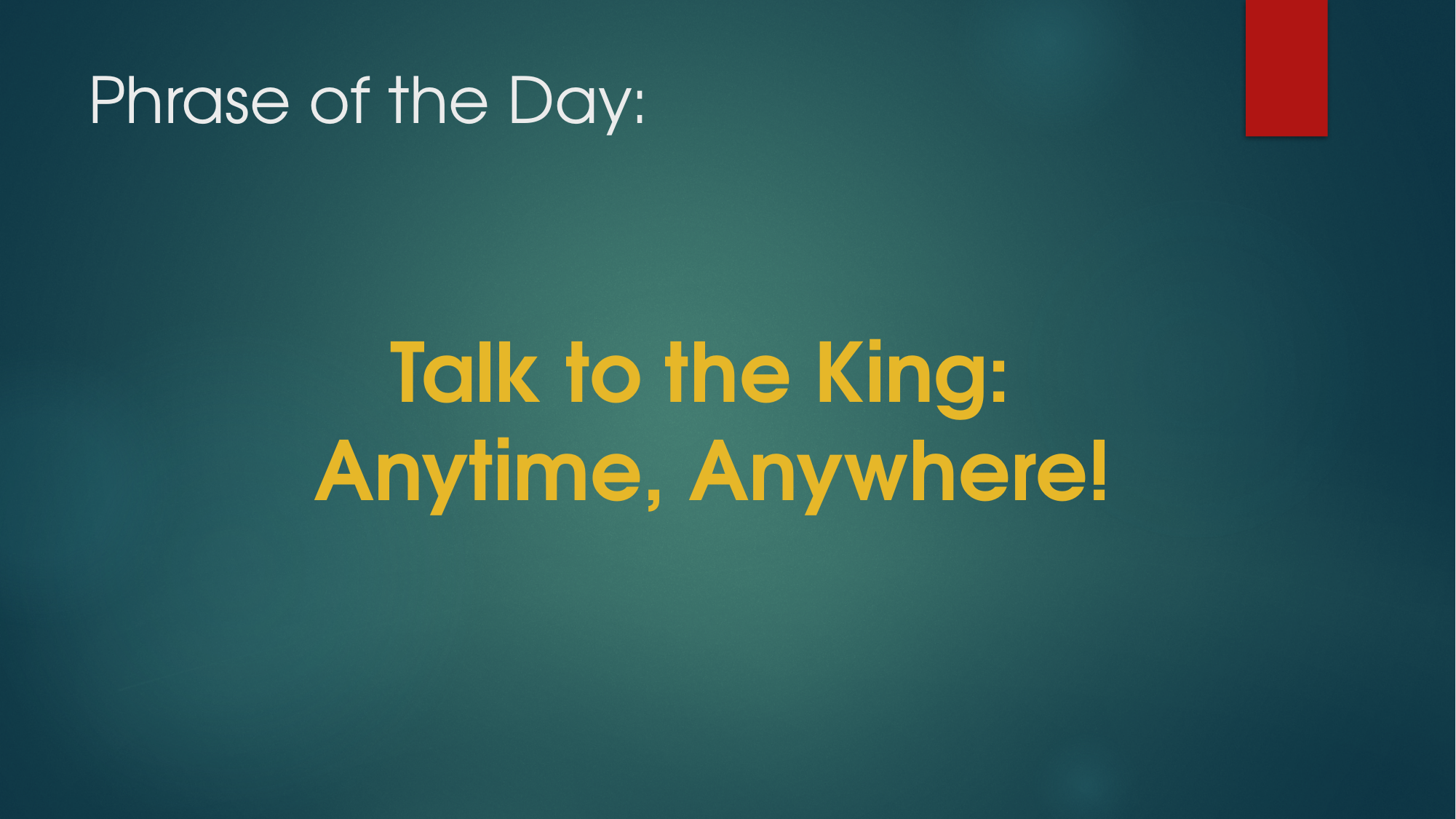

# Phrase of the Day:
Talk to the King:
Anytime, Anywhere!